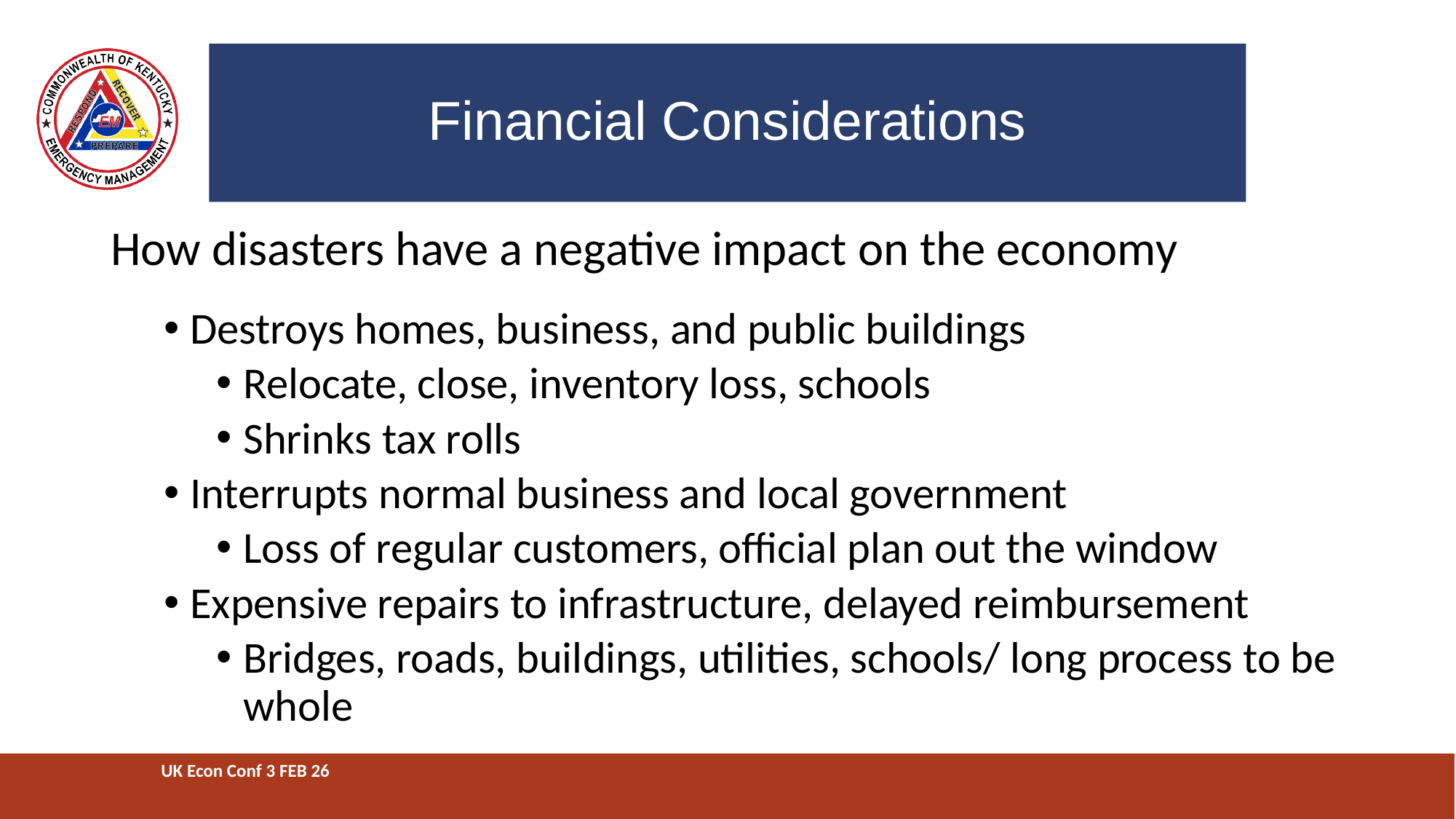

# Financial Considerations
How disasters have a negative impact on the economy

Destroys homes, business, and public buildings
Relocate, close, inventory loss, schools
Shrinks tax rolls
Interrupts normal business and local government
Loss of regular customers, official plan out the window
Expensive repairs to infrastructure, delayed reimbursement
Bridges, roads, buildings, utilities, schools/ long process to be whole

UK Econ Conf 3 FEB 26